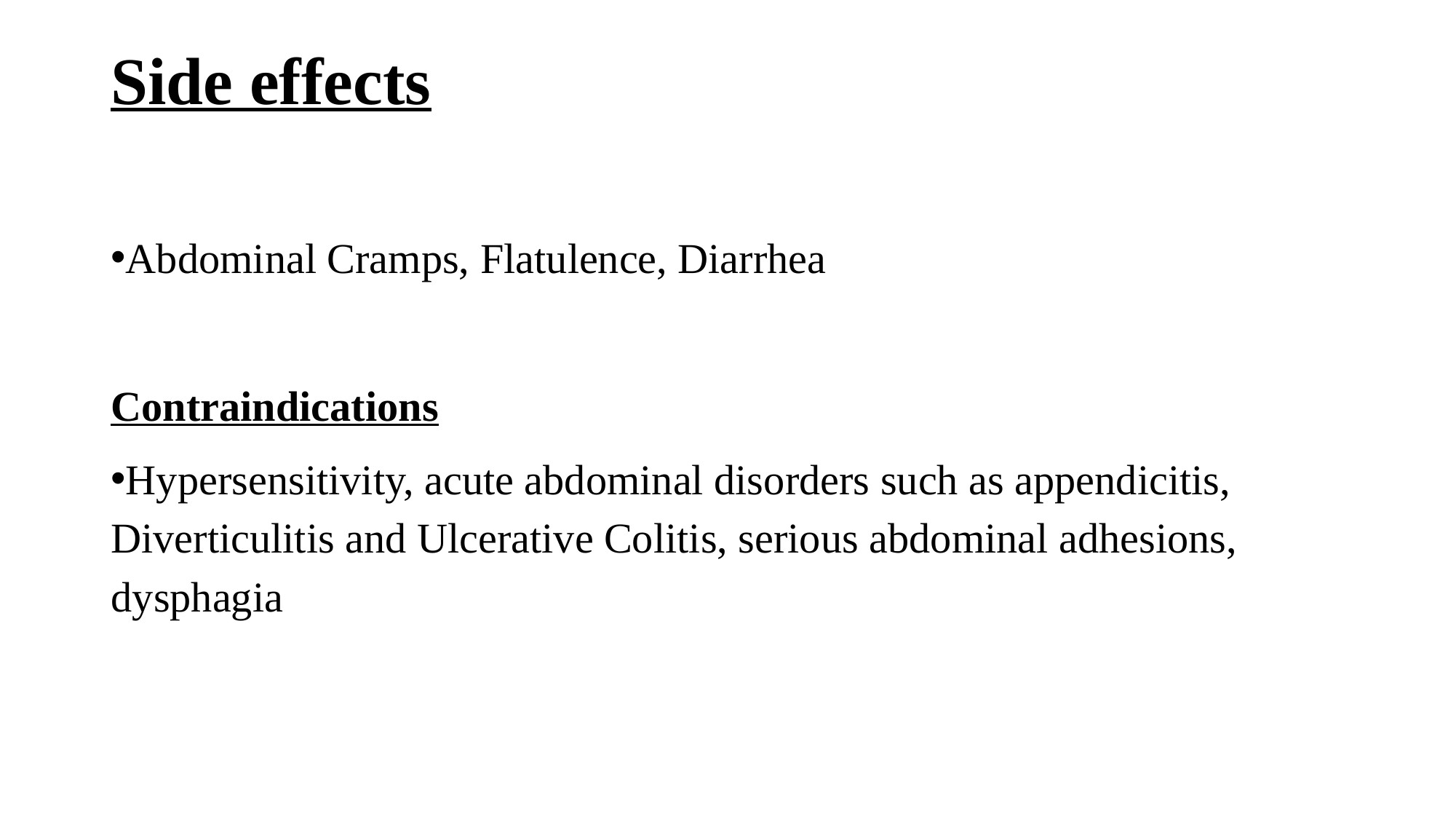

# Side effects
Abdominal Cramps, Flatulence, Diarrhea

Contraindications
Hypersensitivity, acute abdominal disorders such as appendicitis, Diverticulitis and Ulcerative Colitis, serious abdominal adhesions, dysphagia